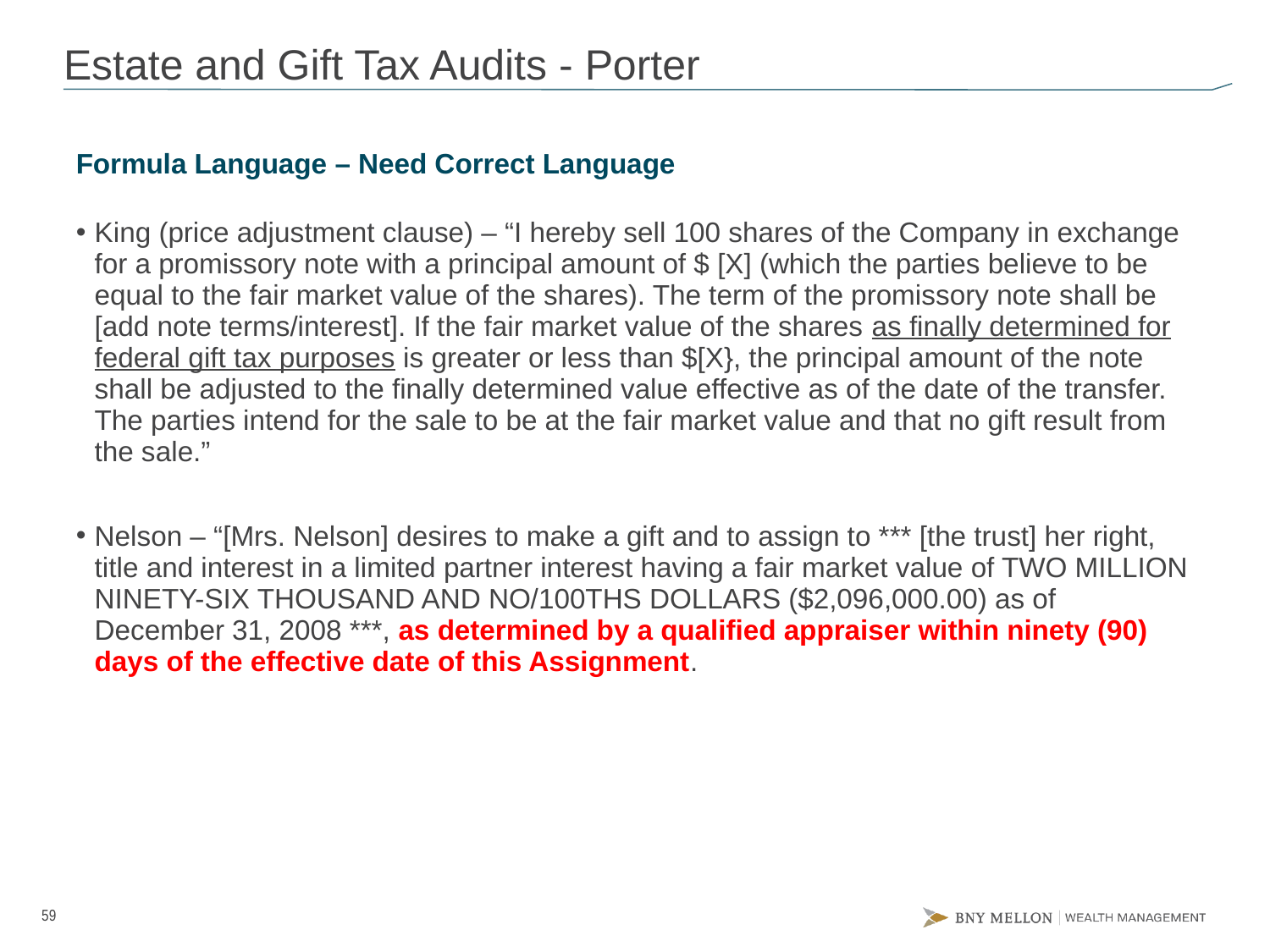

# Estate and Gift Tax Audits - Porter
Formula Language – Need Correct Language

King (price adjustment clause) – “I hereby sell 100 shares of the Company in exchange for a promissory note with a principal amount of $ [X] (which the parties believe to be equal to the fair market value of the shares). The term of the promissory note shall be [add note terms/interest]. If the fair market value of the shares as finally determined for federal gift tax purposes is greater or less than $[X}, the principal amount of the note shall be adjusted to the finally determined value effective as of the date of the transfer. The parties intend for the sale to be at the fair market value and that no gift result from the sale.”

Nelson – “[Mrs. Nelson] desires to make a gift and to assign to *** [the trust] her right, title and interest in a limited partner interest having a fair market value of TWO MILLION NINETY-SIX THOUSAND AND NO/100THS DOLLARS ($2,096,000.00) as of December 31, 2008 ***, as determined by a qualified appraiser within ninety (90) days of the effective date of this Assignment.